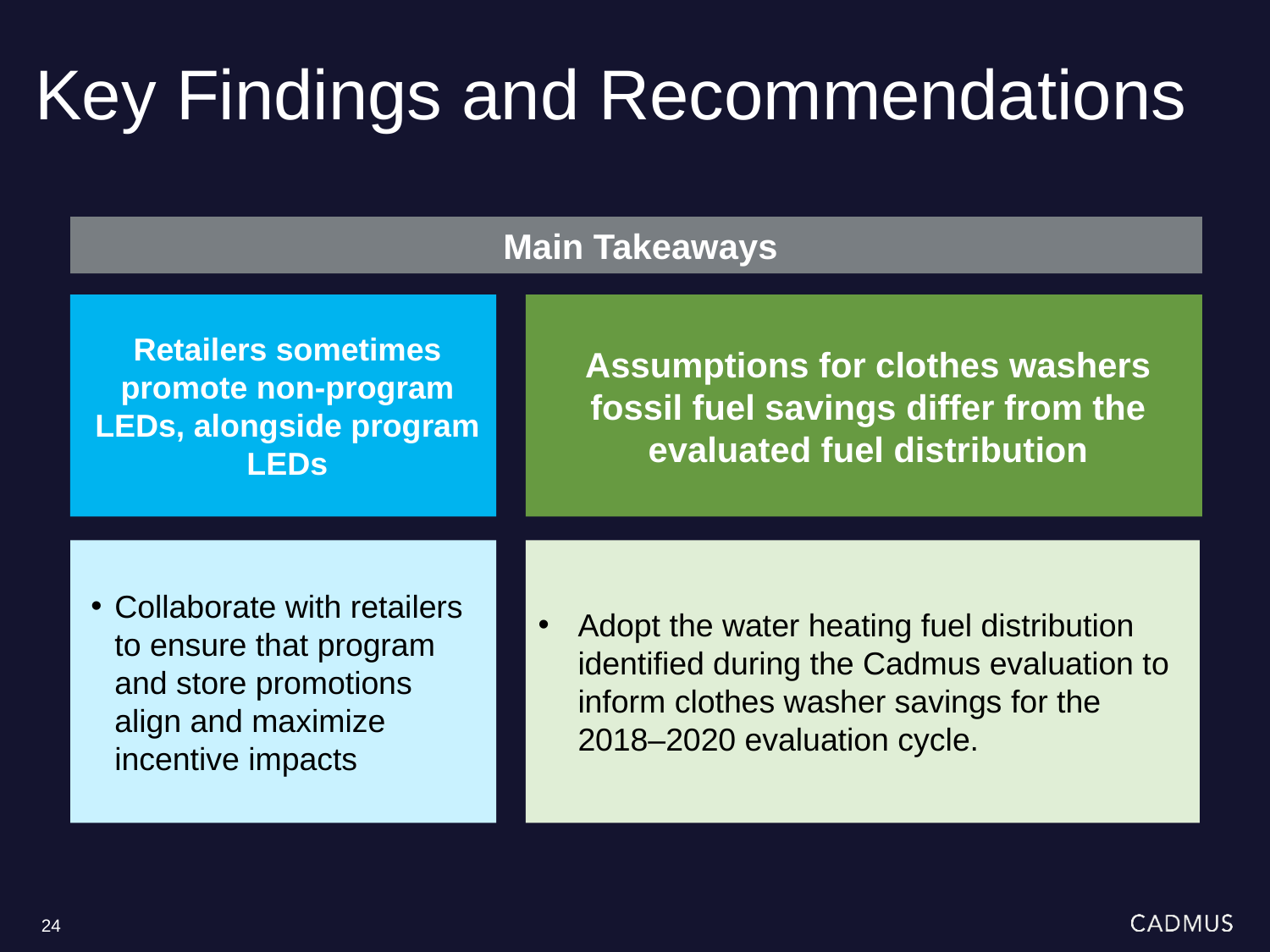

# Key Findings and Recommendations
Main Takeaways
Retailers sometimes promote non-program LEDs, alongside program LEDs
Assumptions for clothes washers fossil fuel savings differ from the evaluated fuel distribution
Adopt the water heating fuel distribution identified during the Cadmus evaluation to inform clothes washer savings for the 2018–2020 evaluation cycle.
Collaborate with retailers to ensure that program and store promotions align and maximize incentive impacts
24